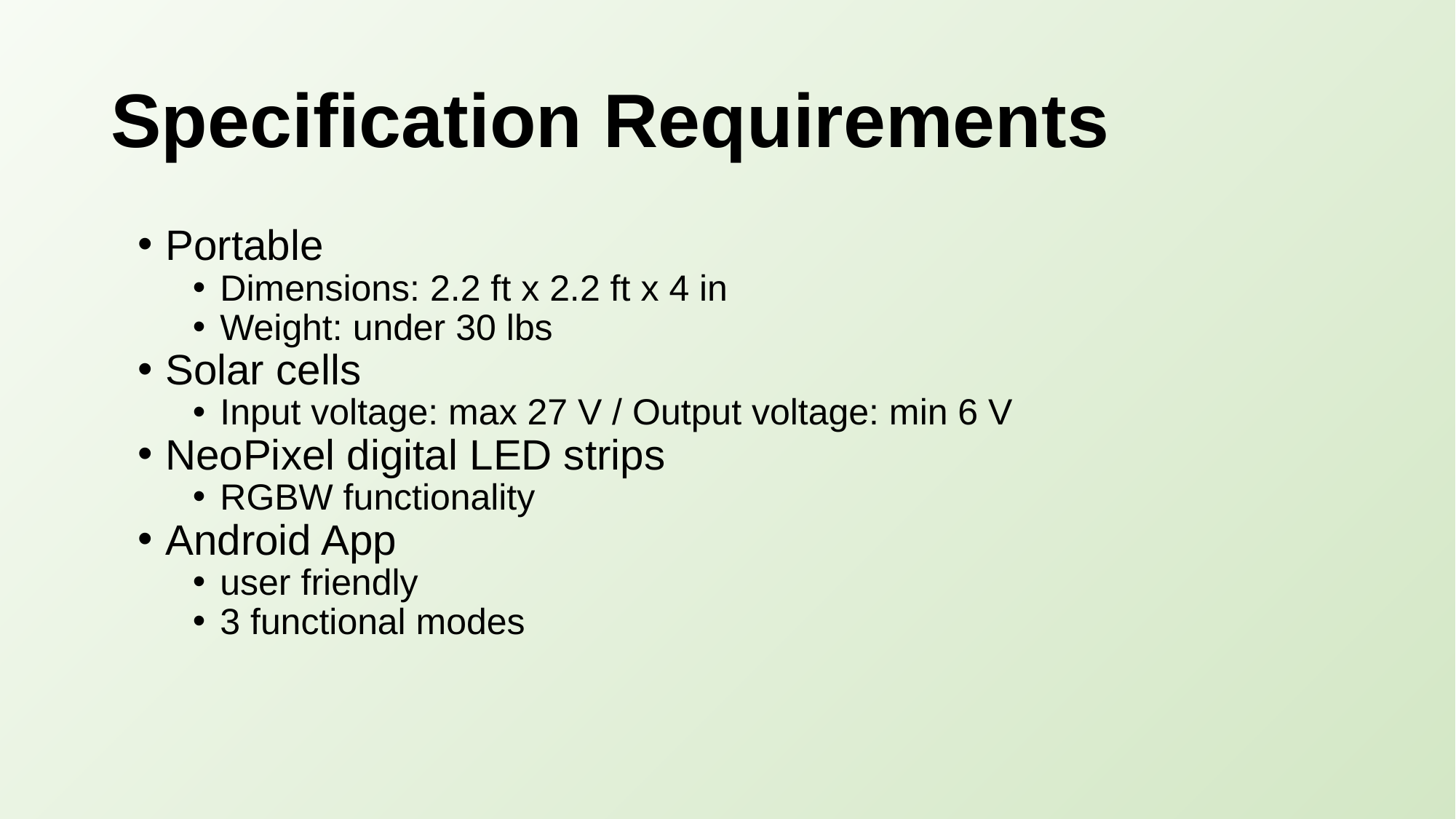

# Specification Requirements
Portable
Dimensions: 2.2 ft x 2.2 ft x 4 in
Weight: under 30 lbs
Solar cells
Input voltage: max 27 V / Output voltage: min 6 V
NeoPixel digital LED strips
RGBW functionality
Android App
user friendly
3 functional modes